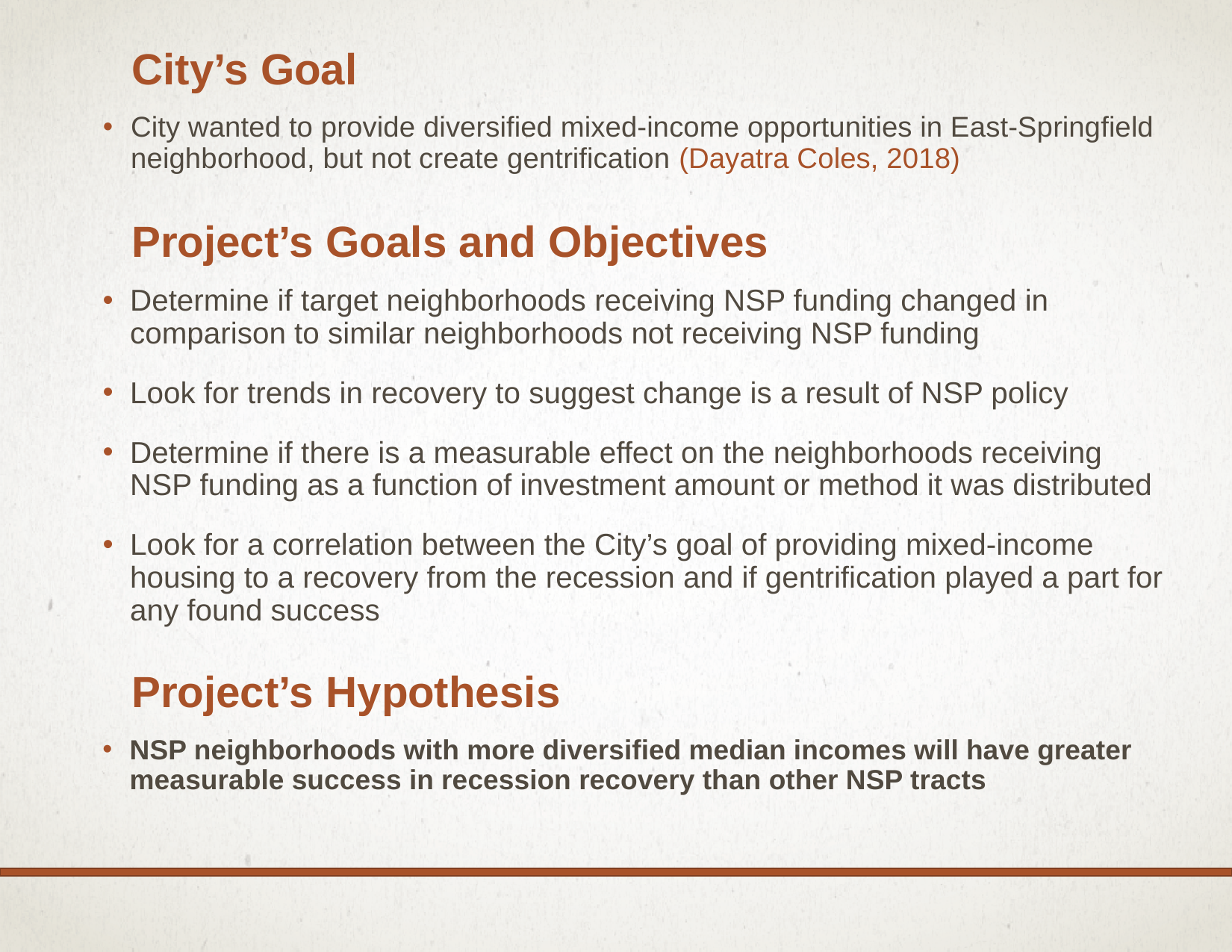

# City’s Goal
City wanted to provide diversified mixed-income opportunities in East-Springfield neighborhood, but not create gentrification (Dayatra Coles, 2018)

Project’s Goals and Objectives
Determine if target neighborhoods receiving NSP funding changed in comparison to similar neighborhoods not receiving NSP funding
Look for trends in recovery to suggest change is a result of NSP policy
Determine if there is a measurable effect on the neighborhoods receiving NSP funding as a function of investment amount or method it was distributed
Look for a correlation between the City’s goal of providing mixed-income housing to a recovery from the recession and if gentrification played a part for any found success

Project’s Hypothesis
NSP neighborhoods with more diversified median incomes will have greater measurable success in recession recovery than other NSP tracts